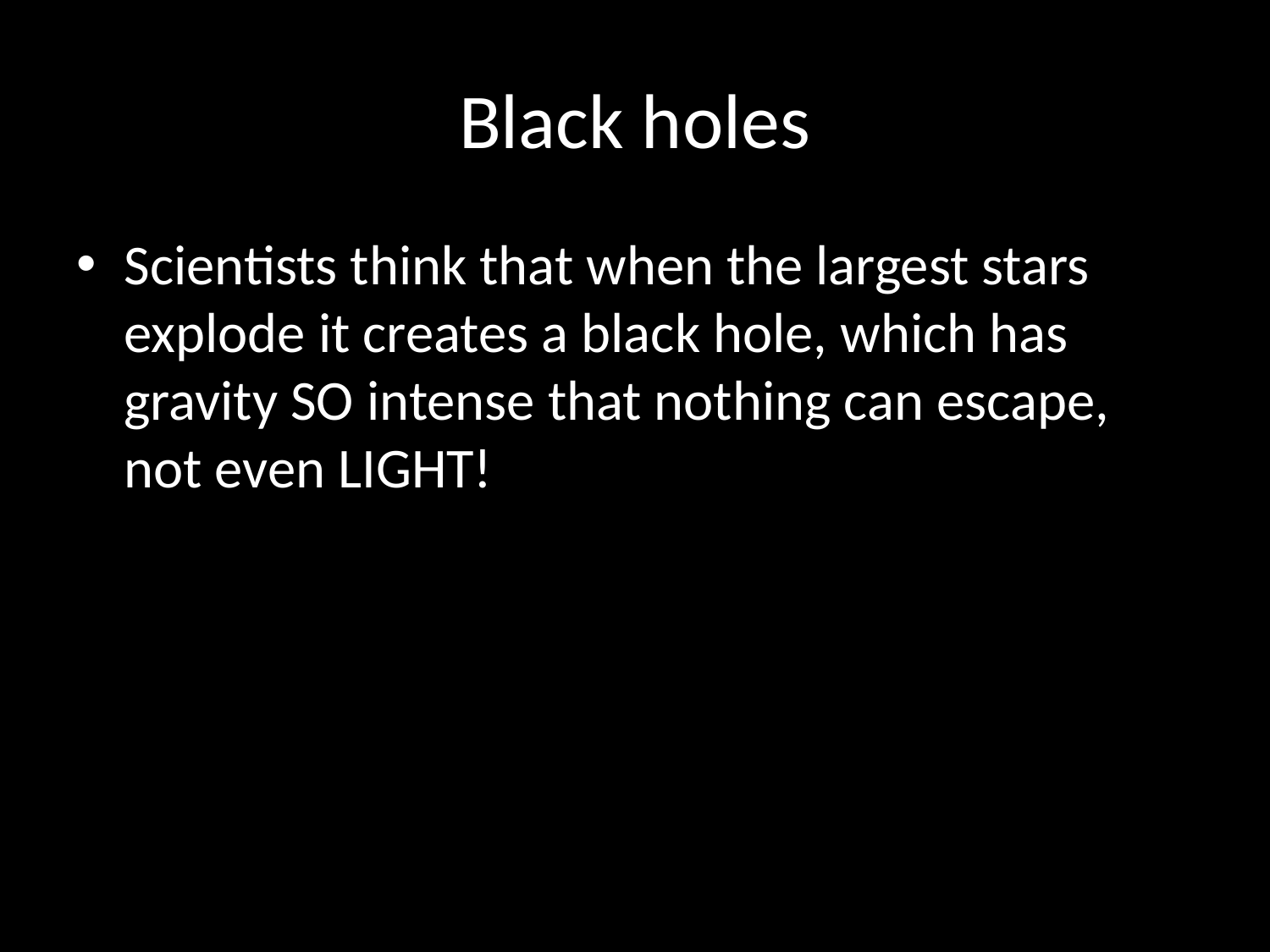

# Black holes
Scientists think that when the largest stars explode it creates a black hole, which has gravity SO intense that nothing can escape, not even LIGHT!